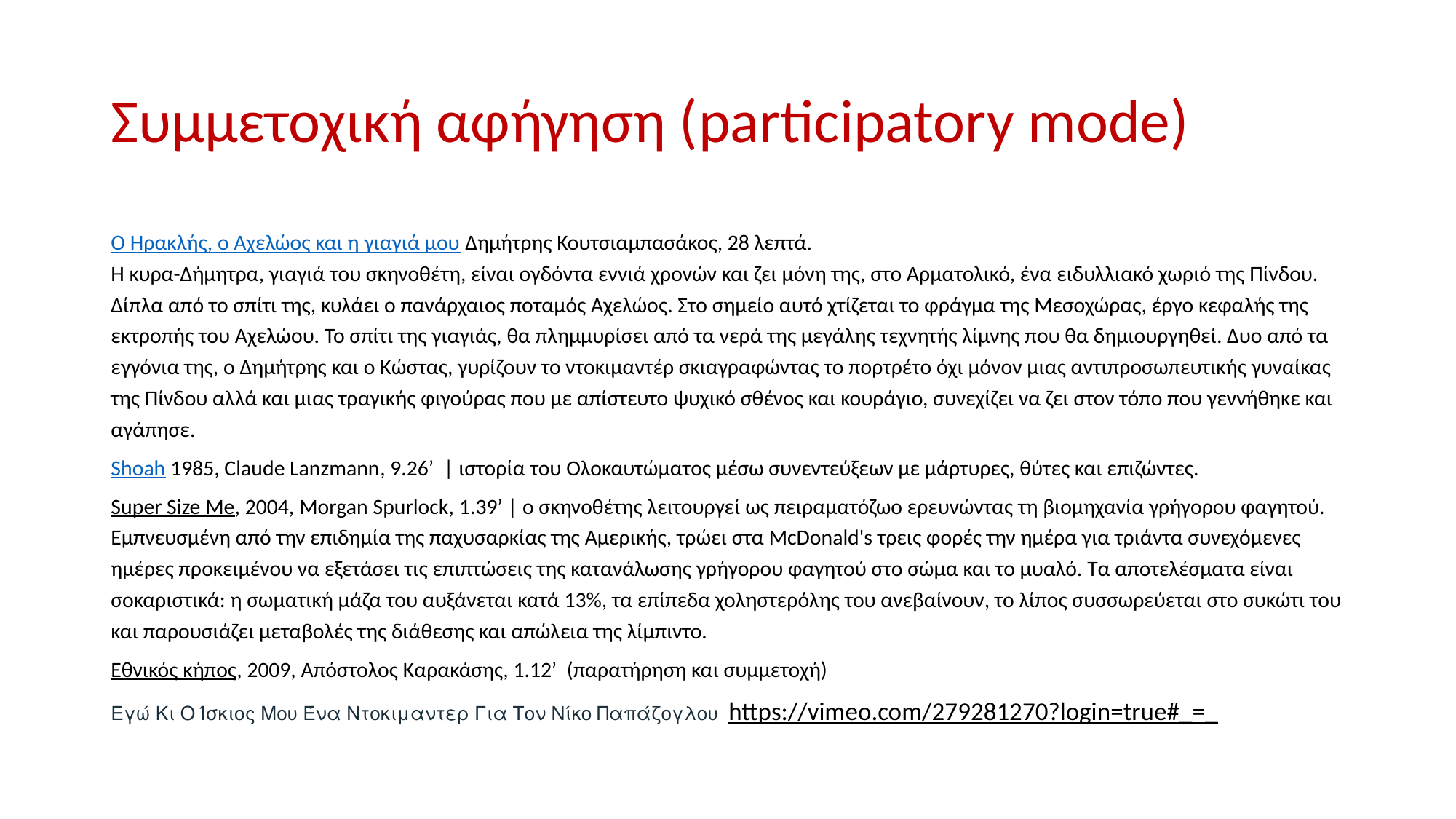

# Συμμετοχική αφήγηση (participatory mode)
Ο Ηρακλής, ο Αχελώος και η γιαγιά μου Δημήτρης Κουτσιαμπασάκος, 28 λεπτά.
Η κυρα-Δήμητρα, γιαγιά του σκηνοθέτη, είναι ογδόντα εννιά χρονών και ζει μόνη της, στο Αρματολικό, ένα ειδυλλιακό χωριό της Πίνδου. Δίπλα από το σπίτι της, κυλάει ο πανάρχαιος ποταμός Αχελώος. Στο σημείο αυτό χτίζεται το φράγμα της Μεσοχώρας, έργο κεφαλής της εκτροπής του Αχελώου. Το σπίτι της γιαγιάς, θα πλημμυρίσει από τα νερά της μεγάλης τεχνητής λίμνης που θα δημιουργηθεί. Δυο από τα εγγόνια της, ο Δημήτρης και ο Κώστας, γυρίζουν το ντοκιμαντέρ σκιαγραφώντας το πορτρέτο όχι μόνον μιας αντιπροσωπευτικής γυναίκας της Πίνδου αλλά και μιας τραγικής φιγούρας που με απίστευτο ψυχικό σθένος και κουράγιο, συνεχίζει να ζει στον τόπο που γεννήθηκε και αγάπησε.
Shoah 1985, Claude Lanzmann, 9.26’  | ιστορία του Ολοκαυτώματος μέσω συνεντεύξεων με μάρτυρες, θύτες και επιζώντες.
Super Size Me, 2004, Morgan Spurlock, 1.39’ | ο σκηνοθέτης λειτουργεί ως πειραματόζωο ερευνώντας τη βιομηχανία γρήγορου φαγητού. Εμπνευσμένη από την επιδημία της παχυσαρκίας της Αμερικής, τρώει στα McDonald's τρεις φορές την ημέρα για τριάντα συνεχόμενες ημέρες προκειμένου να εξετάσει τις επιπτώσεις της κατανάλωσης γρήγορου φαγητού στο σώμα και το μυαλό. Τα αποτελέσματα είναι σοκαριστικά: η σωματική μάζα του αυξάνεται κατά 13%, τα επίπεδα χοληστερόλης του ανεβαίνουν, το λίπος συσσωρεύεται στο συκώτι του και παρουσιάζει μεταβολές της διάθεσης και απώλεια της λίμπιντο.
Εθνικός κήπος, 2009, Απόστολος Καρακάσης, 1.12’  (παρατήρηση και συμμετοχή)
Εγώ Κι Ο Ίσκιος Μου Ένα Ντοκιμαντερ Για Τον Νίκο Παπάζογλου  https://vimeo.com/279281270?login=true#_=_